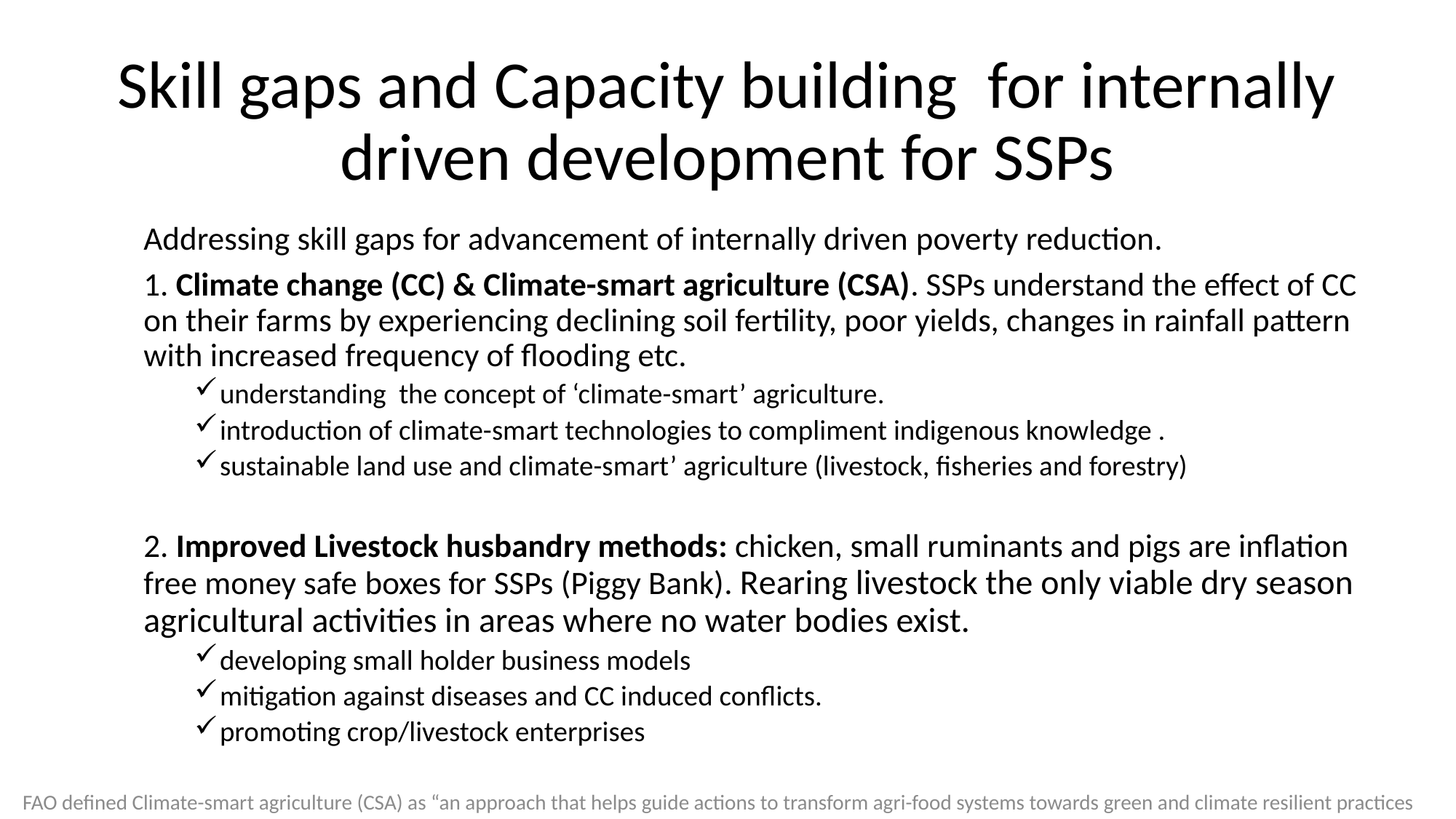

# Skill gaps and Capacity building  for internally driven development for SSPs
Addressing skill gaps for advancement of internally driven poverty reduction.
1. Climate change (CC) & Climate-smart agriculture (CSA). SSPs understand the effect of CC on their farms by experiencing declining soil fertility, poor yields, changes in rainfall pattern with increased frequency of flooding etc.
understanding  the concept of ‘climate-smart’ agriculture.
introduction of climate-smart technologies to compliment indigenous knowledge .
sustainable land use and climate-smart’ agriculture (livestock, fisheries and forestry)

2. Improved Livestock husbandry methods: chicken, small ruminants and pigs are inflation free money safe boxes for SSPs (Piggy Bank). Rearing livestock the only viable dry season agricultural activities in areas where no water bodies exist.
developing small holder business models
mitigation against diseases and CC induced conflicts.
promoting crop/livestock enterprises
FAO defined Climate-smart agriculture (CSA) as “an approach that helps guide actions to transform agri-food systems towards green and climate resilient practices